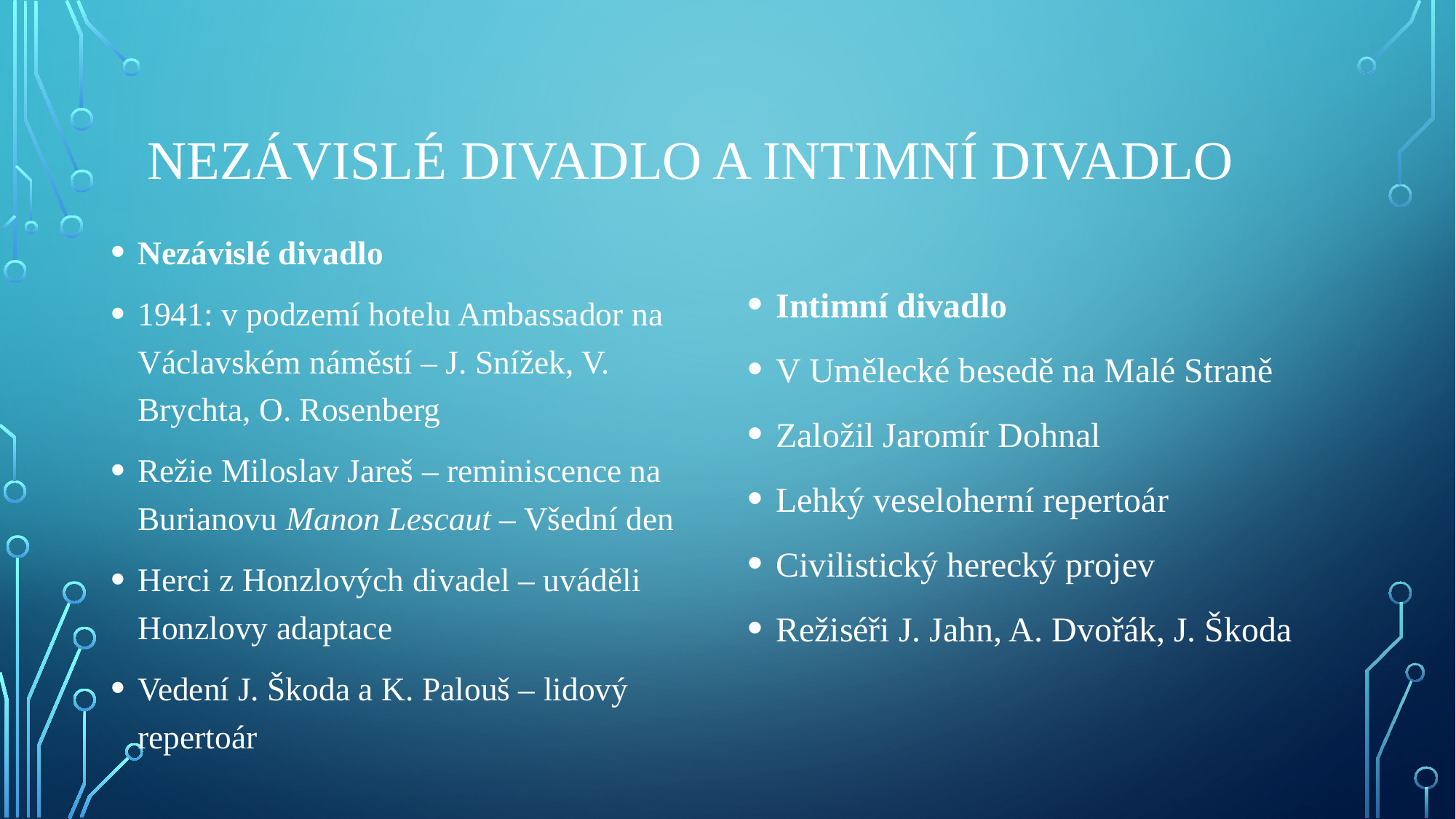

# Nezávislé divadlo a Intimní divadlo
Nezávislé divadlo
1941: v podzemí hotelu Ambassador na Václavském náměstí – J. Snížek, V. Brychta, O. Rosenberg
Režie Miloslav Jareš – reminiscence na Burianovu Manon Lescaut – Všední den
Herci z Honzlových divadel – uváděli Honzlovy adaptace
Vedení J. Škoda a K. Palouš – lidový repertoár
Intimní divadlo
V Umělecké besedě na Malé Straně
Založil Jaromír Dohnal
Lehký veseloherní repertoár
Civilistický herecký projev
Režiséři J. Jahn, A. Dvořák, J. Škoda